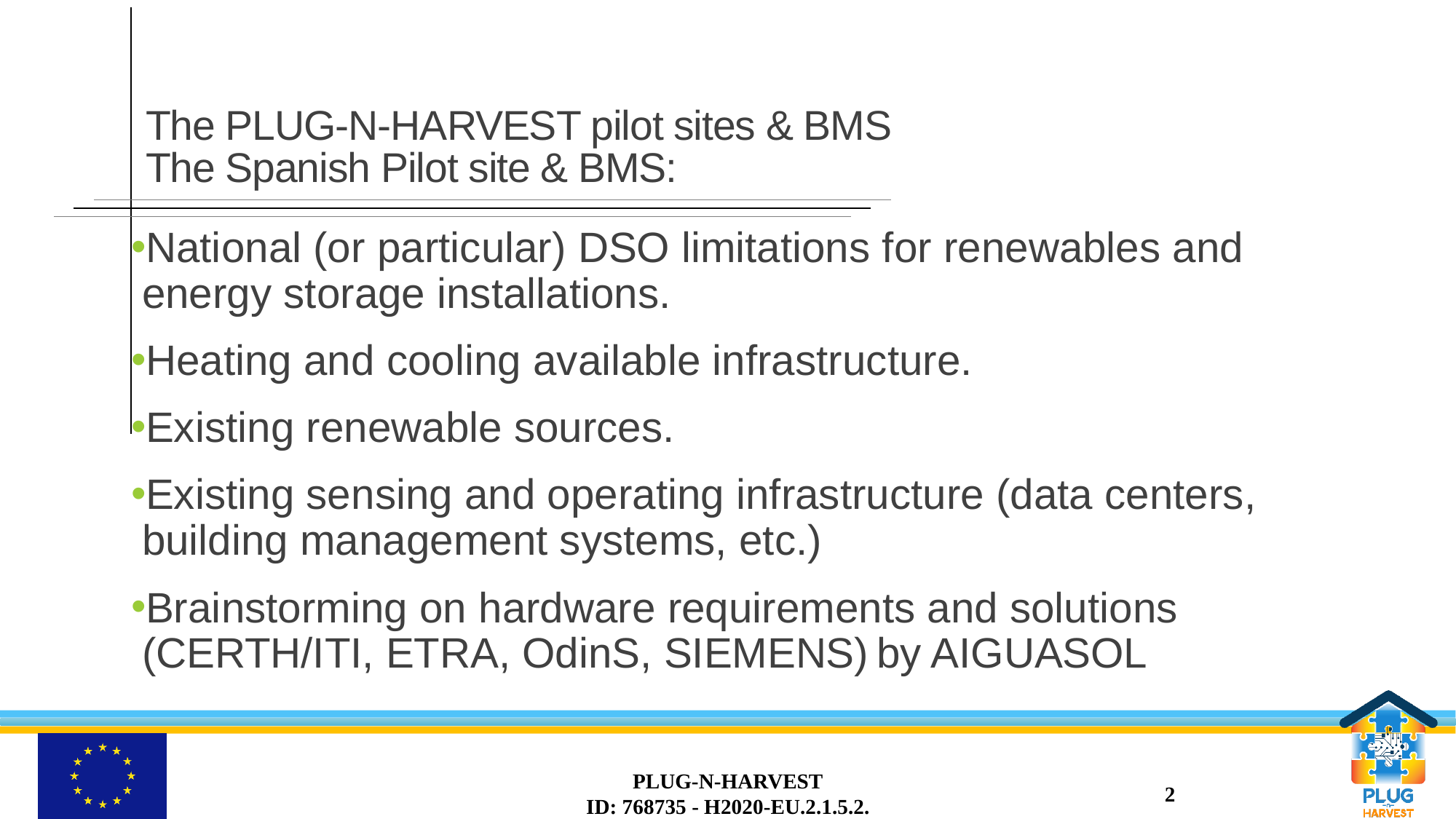

# The PLUG-N-HARVEST pilot sites & BMS The Spanish Pilot site & BMS:
National (or particular) DSO limitations for renewables and energy storage installations.
Heating and cooling available infrastructure.
Existing renewable sources.
Existing sensing and operating infrastructure (data centers, building management systems, etc.)
Brainstorming on hardware requirements and solutions (CERTH/ITI, ETRA, OdinS, SIEMENS) by AIGUASOL
PLUG-N-HARVEST
ID: 768735 - H2020-EU.2.1.5.2.
2